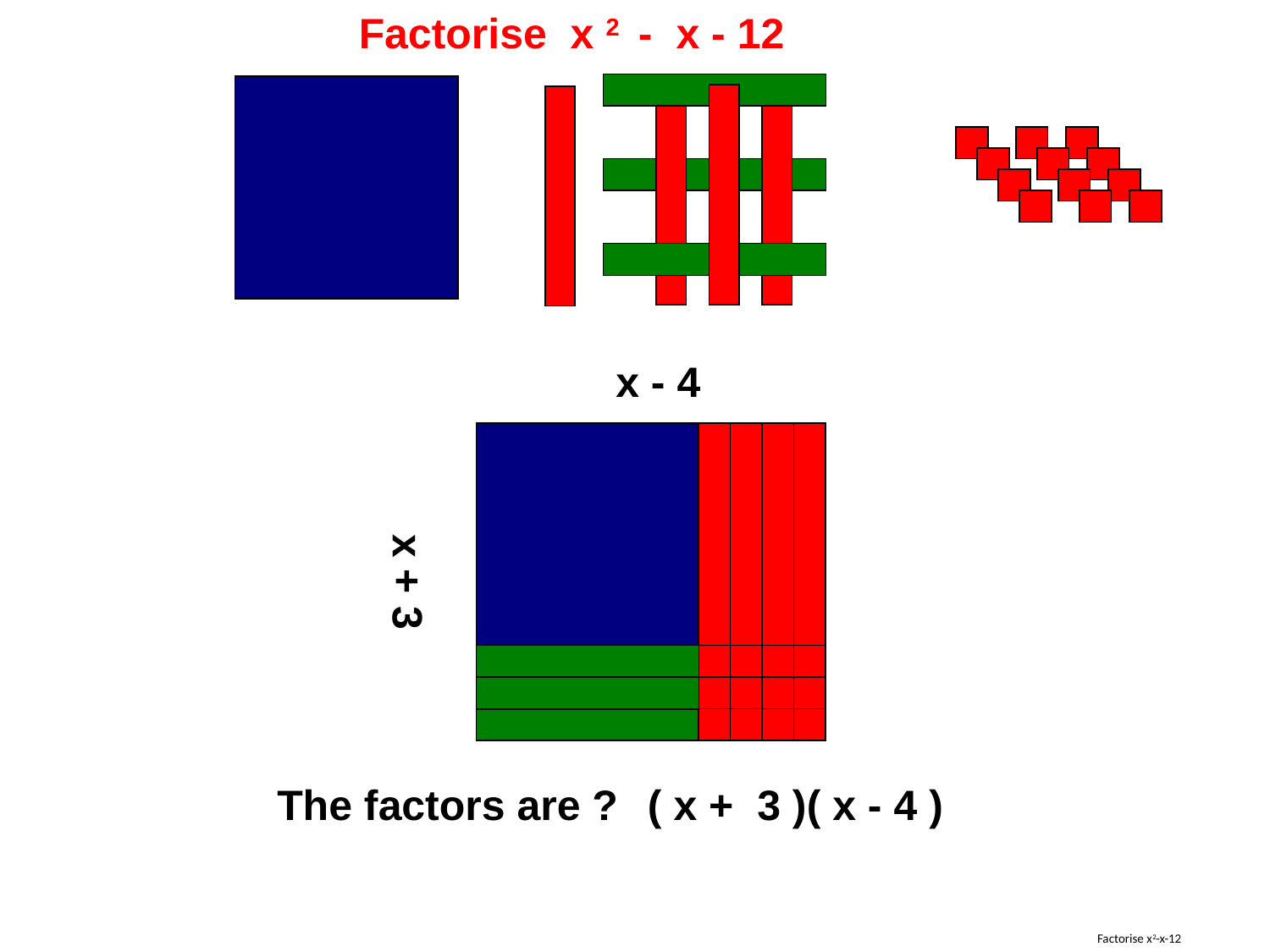

Factorise  x 2  -  x - 12

x - 4

x + 3

The factors are ?
( x +  3 )( x - 4 )
# Factorise x2-x-12